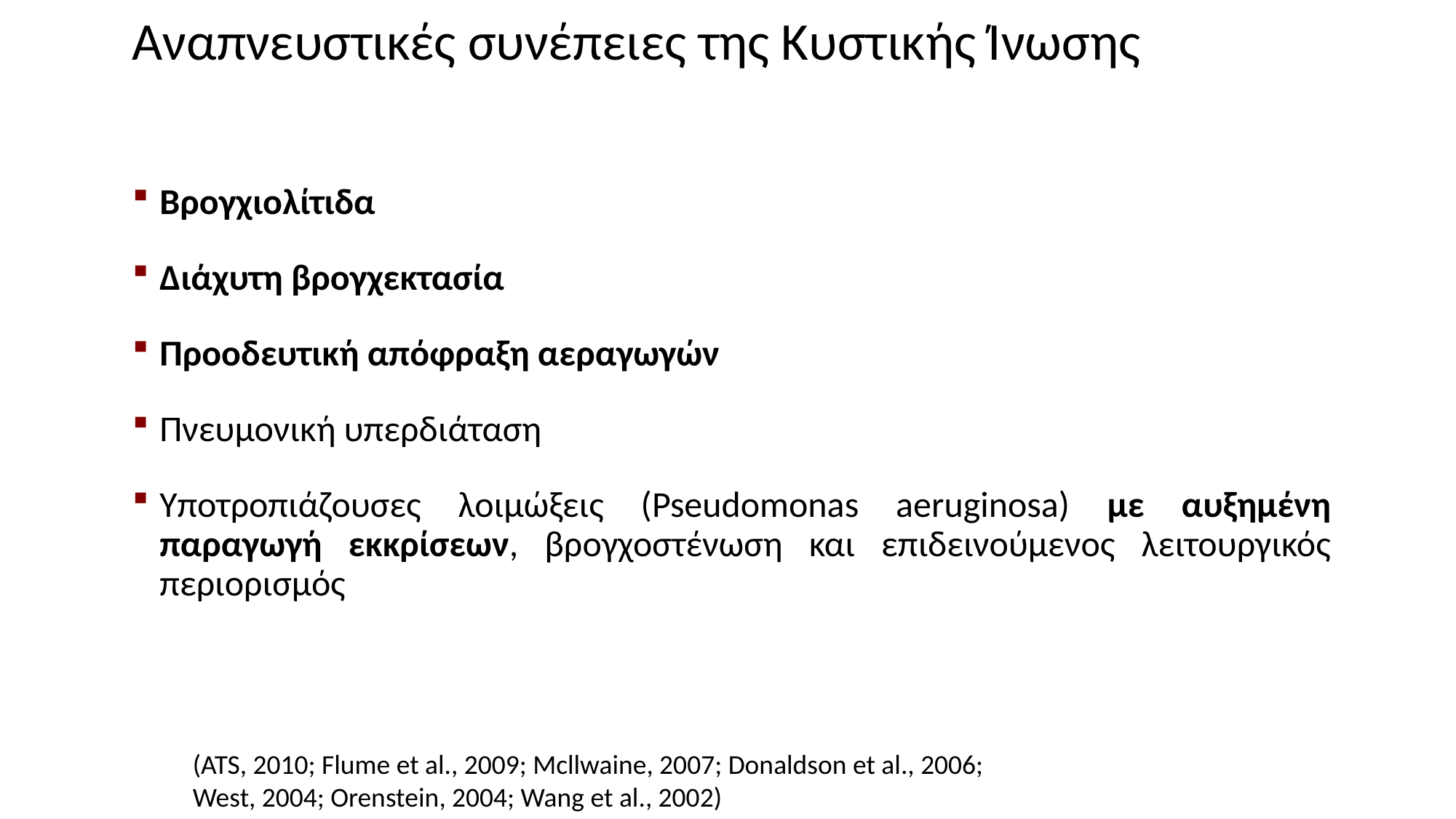

# Αναπνευστικές συνέπειες της Κυστικής Ίνωσης
Βρογχιολίτιδα
Διάχυτη βρογχεκτασία
Προοδευτική απόφραξη αεραγωγών
Πνευμονική υπερδιάταση
Υποτροπιάζουσες λοιμώξεις (Pseudomonas aeruginosa) με αυξημένη παραγωγή εκκρίσεων, βρογχοστένωση και επιδεινούμενος λειτουργικός περιορισμός

(ATS, 2010; Flume et al., 2009; Mcllwaine, 2007; Donaldson et al., 2006; West, 2004; Orenstein, 2004; Wang et al., 2002)